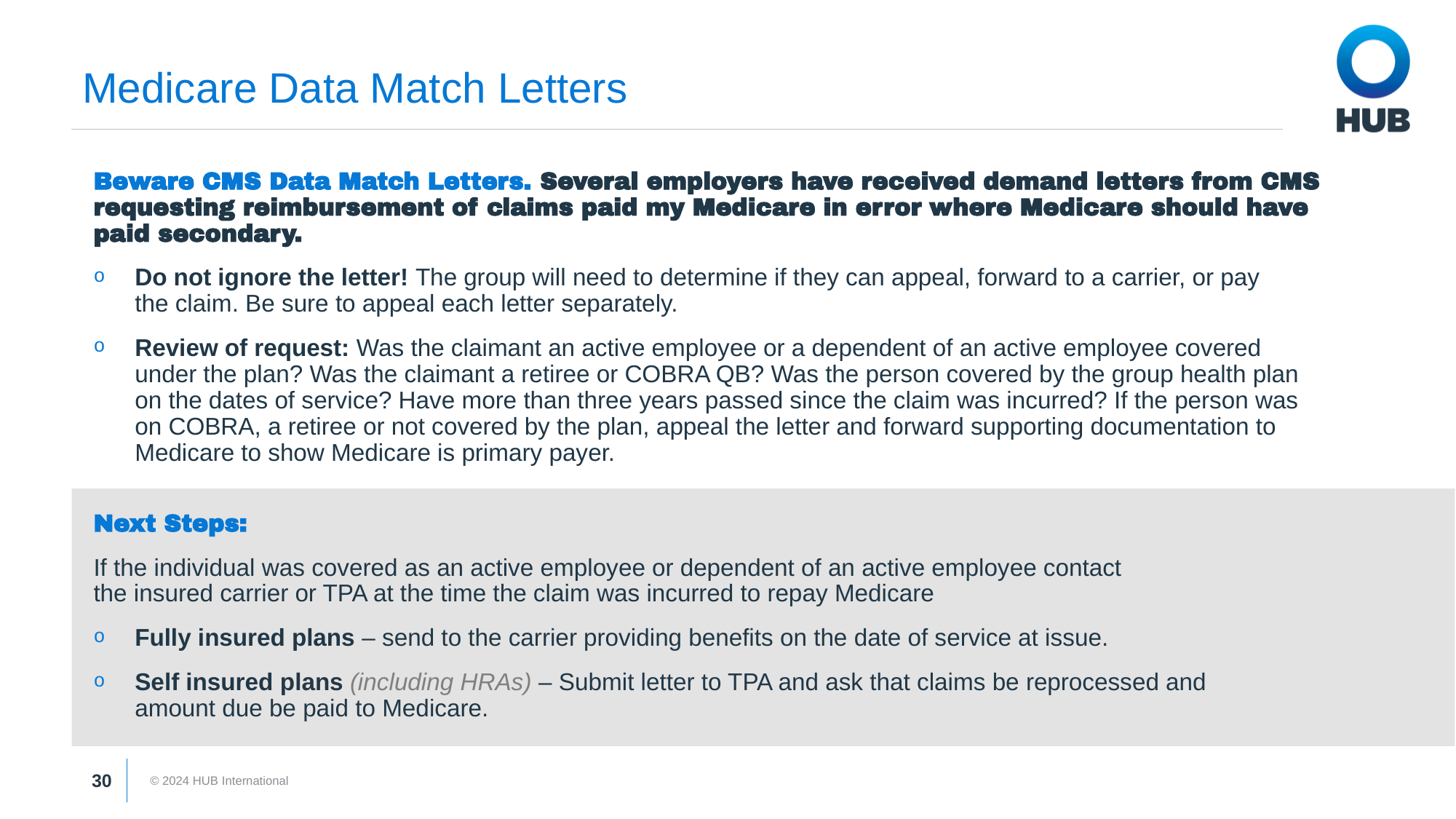

# Medicare Data Match Letters
Beware CMS Data Match Letters. Several employers have received demand letters from CMS requesting reimbursement of claims paid my Medicare in error where Medicare should have paid secondary.
Do not ignore the letter! The group will need to determine if they can appeal, forward to a carrier, or pay
the claim. Be sure to appeal each letter separately.
Review of request: Was the claimant an active employee or a dependent of an active employee covered
under the plan? Was the claimant a retiree or COBRA QB? Was the person covered by the group health plan
on the dates of service? Have more than three years passed since the claim was incurred? If the person was
on COBRA, a retiree or not covered by the plan, appeal the letter and forward supporting documentation to
Medicare to show Medicare is primary payer.
Next Steps:
If the individual was covered as an active employee or dependent of an active employee contact
the insured carrier or TPA at the time the claim was incurred to repay Medicare
Fully insured plans – send to the carrier providing benefits on the date of service at issue.
Self insured plans (including HRAs) – Submit letter to TPA and ask that claims be reprocessed and
amount due be paid to Medicare.